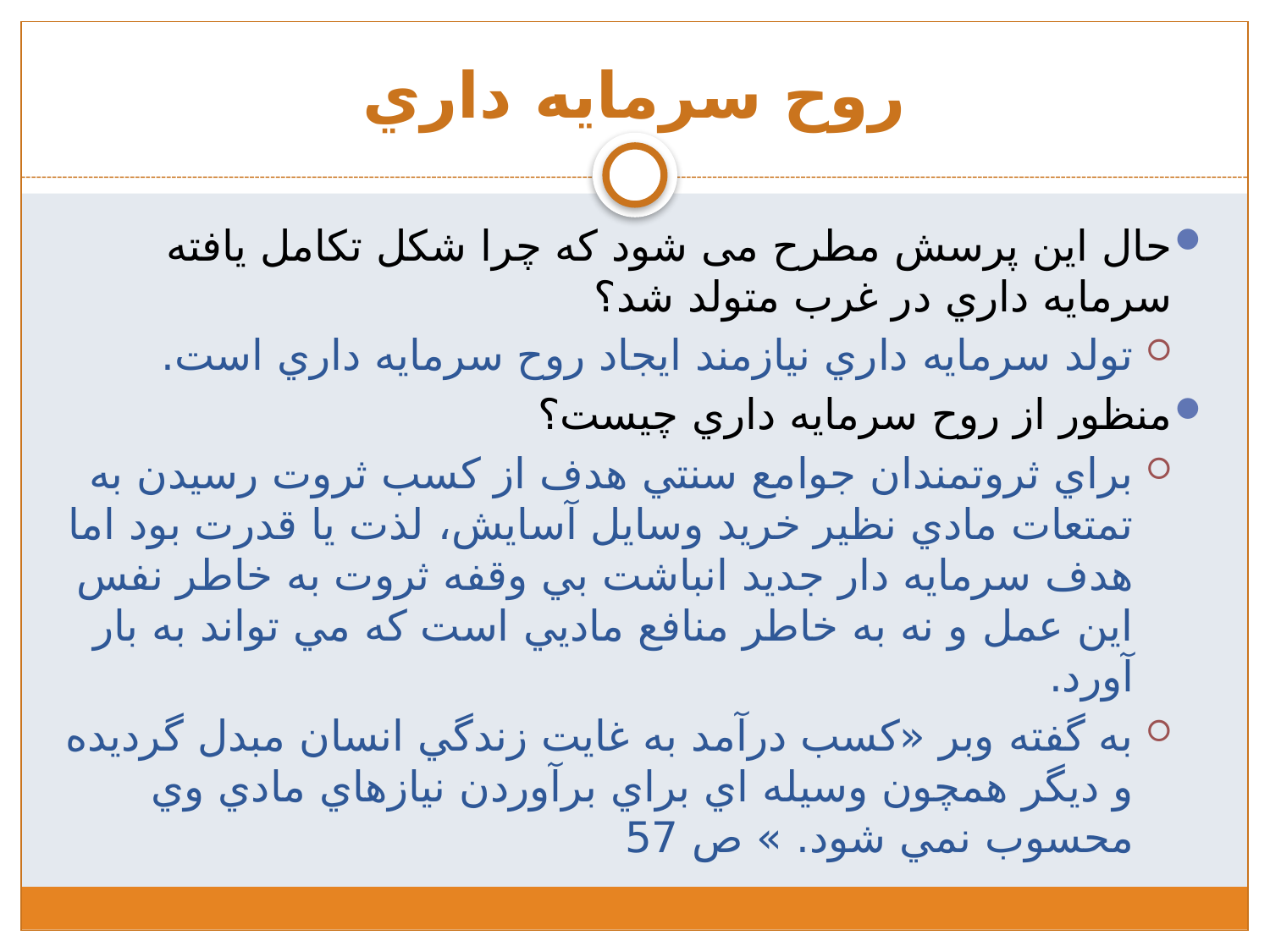

# روح سرمايه داري
حال این پرسش مطرح می شود که چرا شکل تکامل يافته سرمايه داري در غرب متولد شد؟
تولد سرمايه داري نيازمند ايجاد روح سرمايه داري است.
منظور از روح سرمايه داري چيست؟
براي ثروتمندان جوامع سنتي هدف از کسب ثروت رسيدن به تمتعات مادي نظير خريد وسايل آسايش، لذت يا قدرت بود اما هدف سرمايه دار جديد انباشت بي وقفه ثروت به خاطر نفس اين عمل و نه به خاطر منافع ماديي است که مي تواند به بار آورد.
به گفته وبر «کسب درآمد به غايت زندگي انسان مبدل گرديده و ديگر همچون وسيله اي براي برآوردن نيازهاي مادي وي محسوب نمي شود. » ص 57